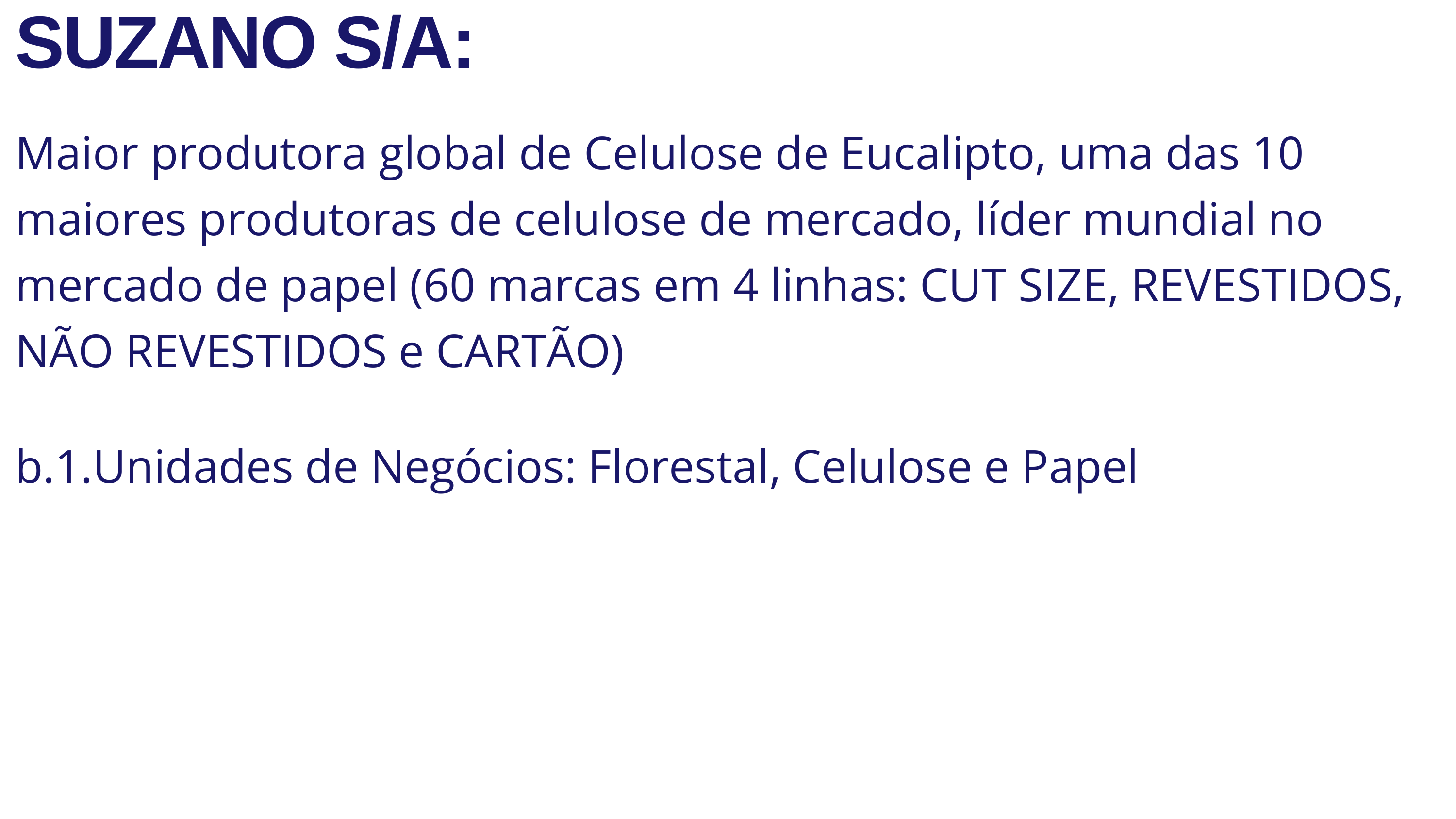

SUZANO S/A:
Maior produtora global de Celulose de Eucalipto, uma das 10 maiores produtoras de celulose de mercado, líder mundial no mercado de papel (60 marcas em 4 linhas: CUT SIZE, REVESTIDOS, NÃO REVESTIDOS e CARTÃO)
b.1.Unidades de Negócios: Florestal, Celulose e Papel